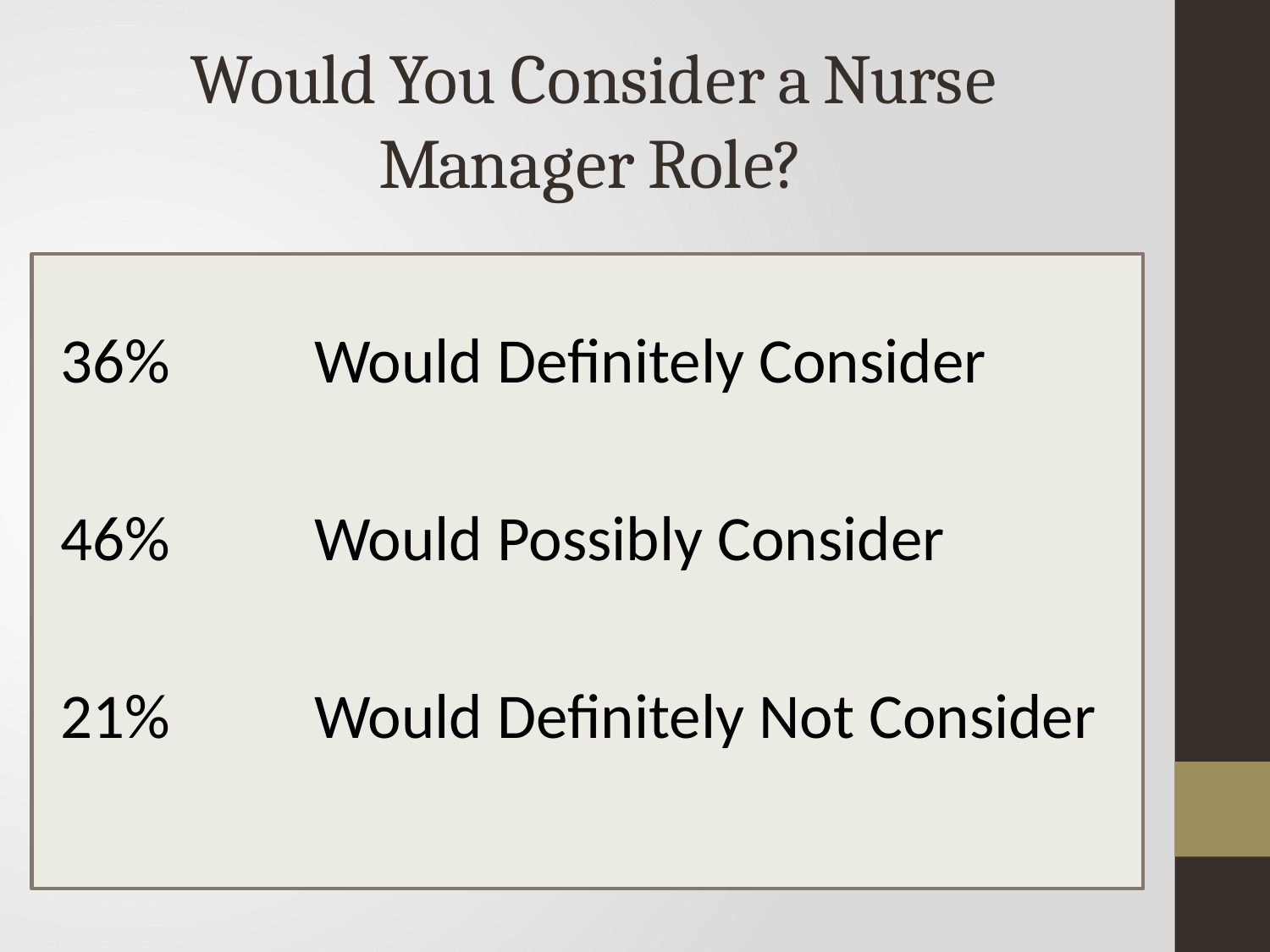

# Would You Consider a Nurse Manager Role?

36%		Would Definitely Consider

46%		Would Possibly Consider

21%		Would Definitely Not Consider